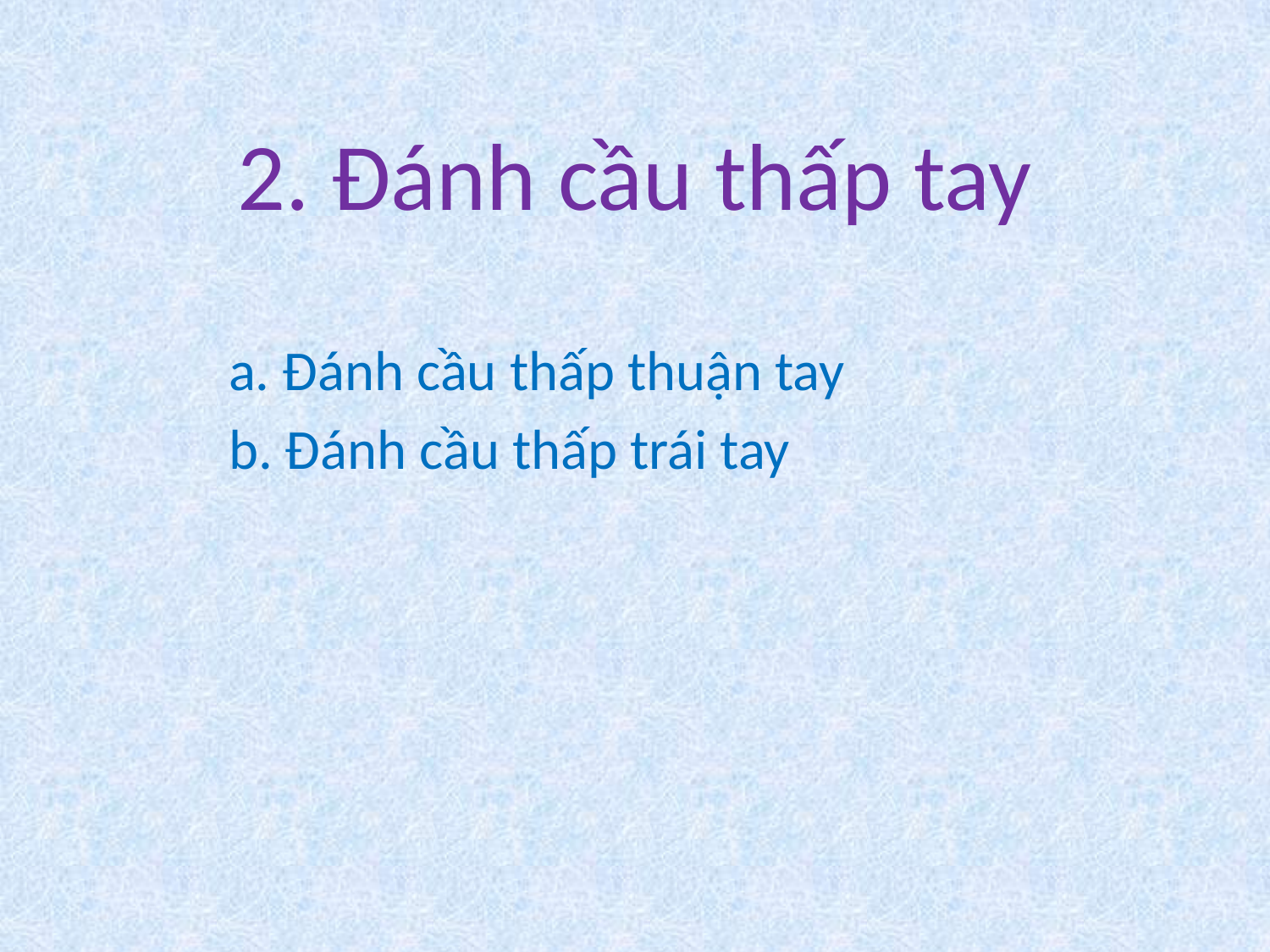

# 2. Đánh cầu thấp tay
            a. Đánh cầu thấp thuận tay
            b. Đánh cầu thấp trái tay